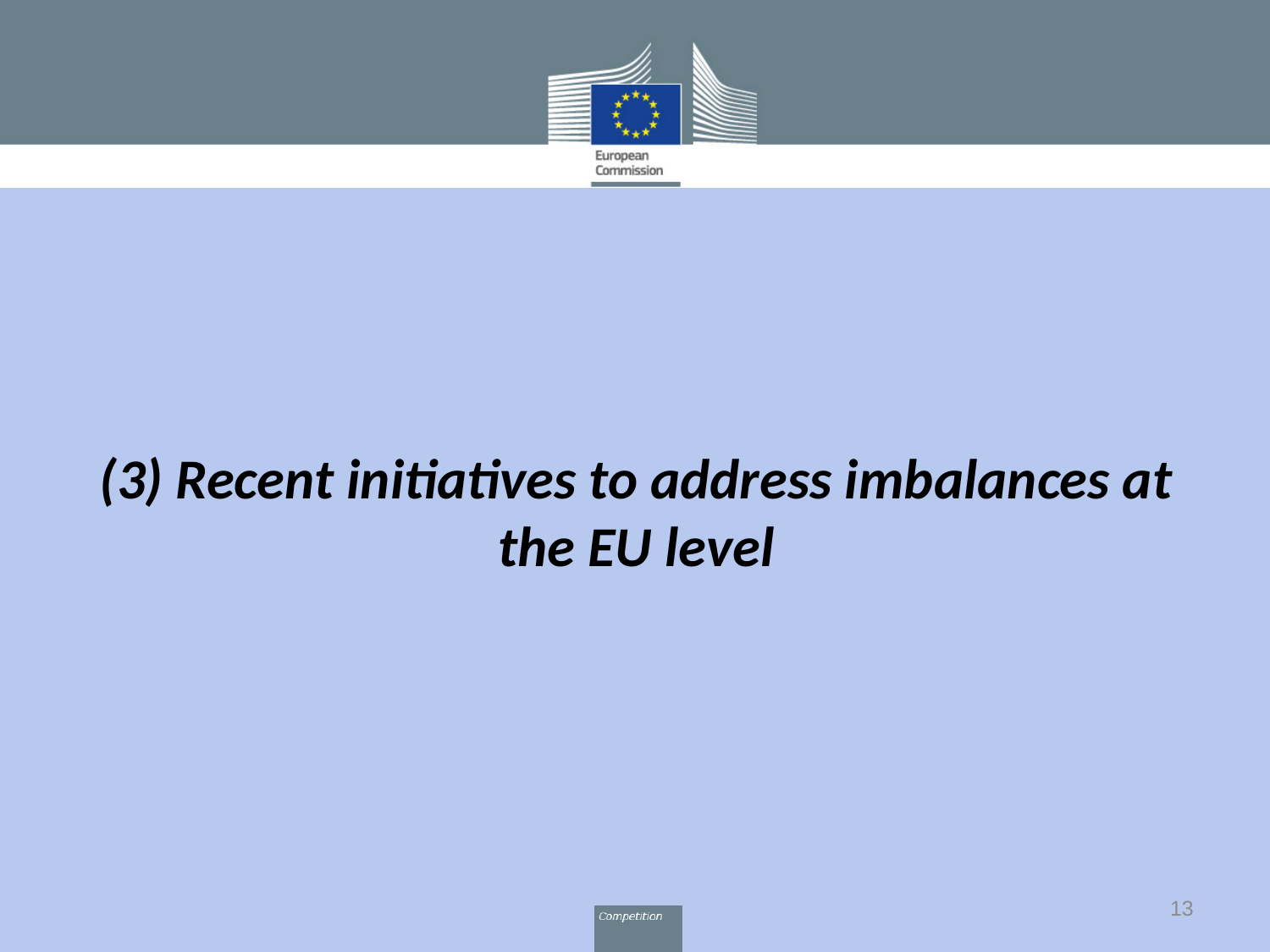

# (3) Recent initiatives to address imbalances at the EU level
13